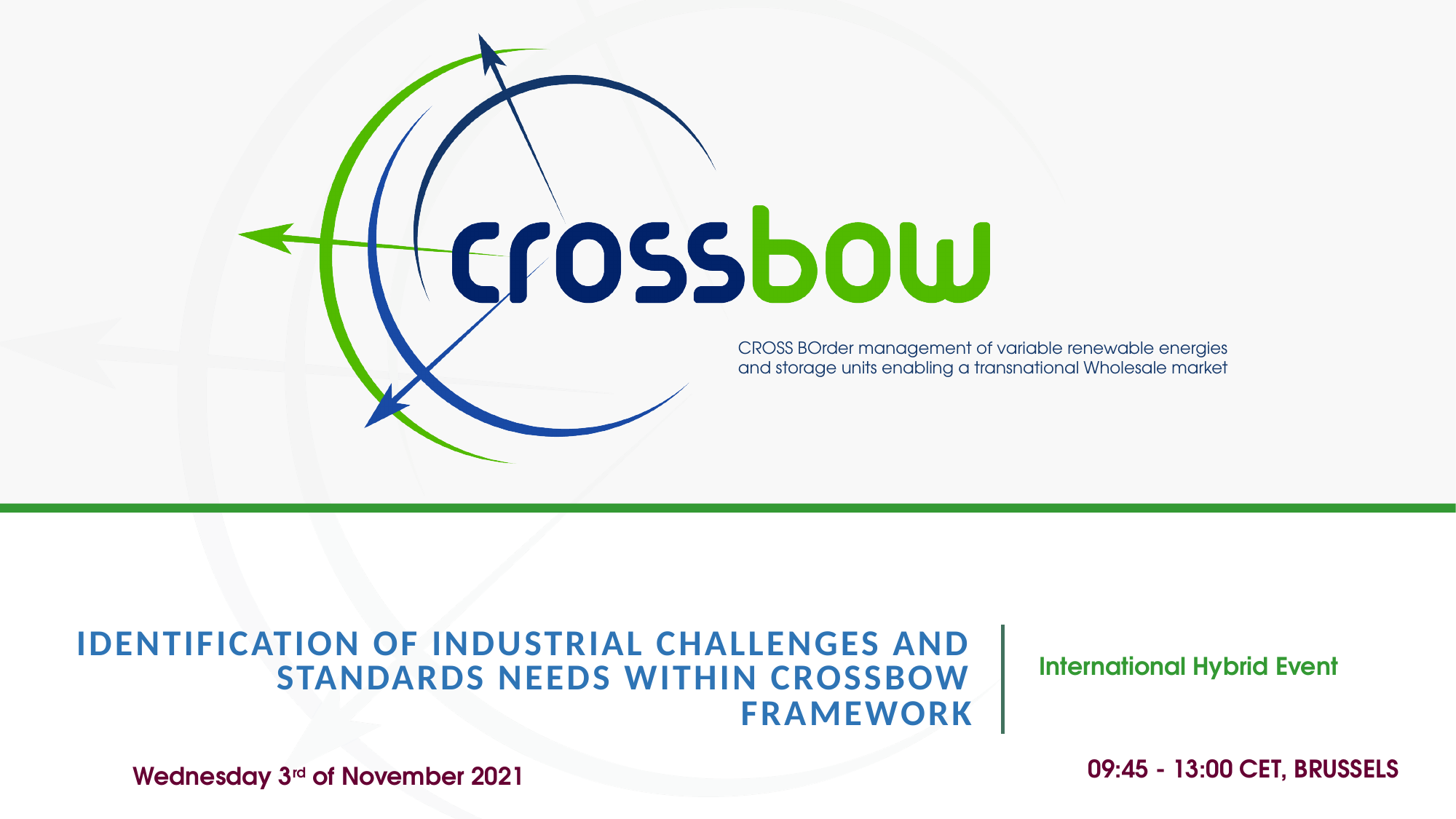

# Identification of industrial challenges and standards needs within crossbow framework
International Hybrid Event

09:45 - 13:00 CET, Brussels

Wednesday 3rd of November 2021